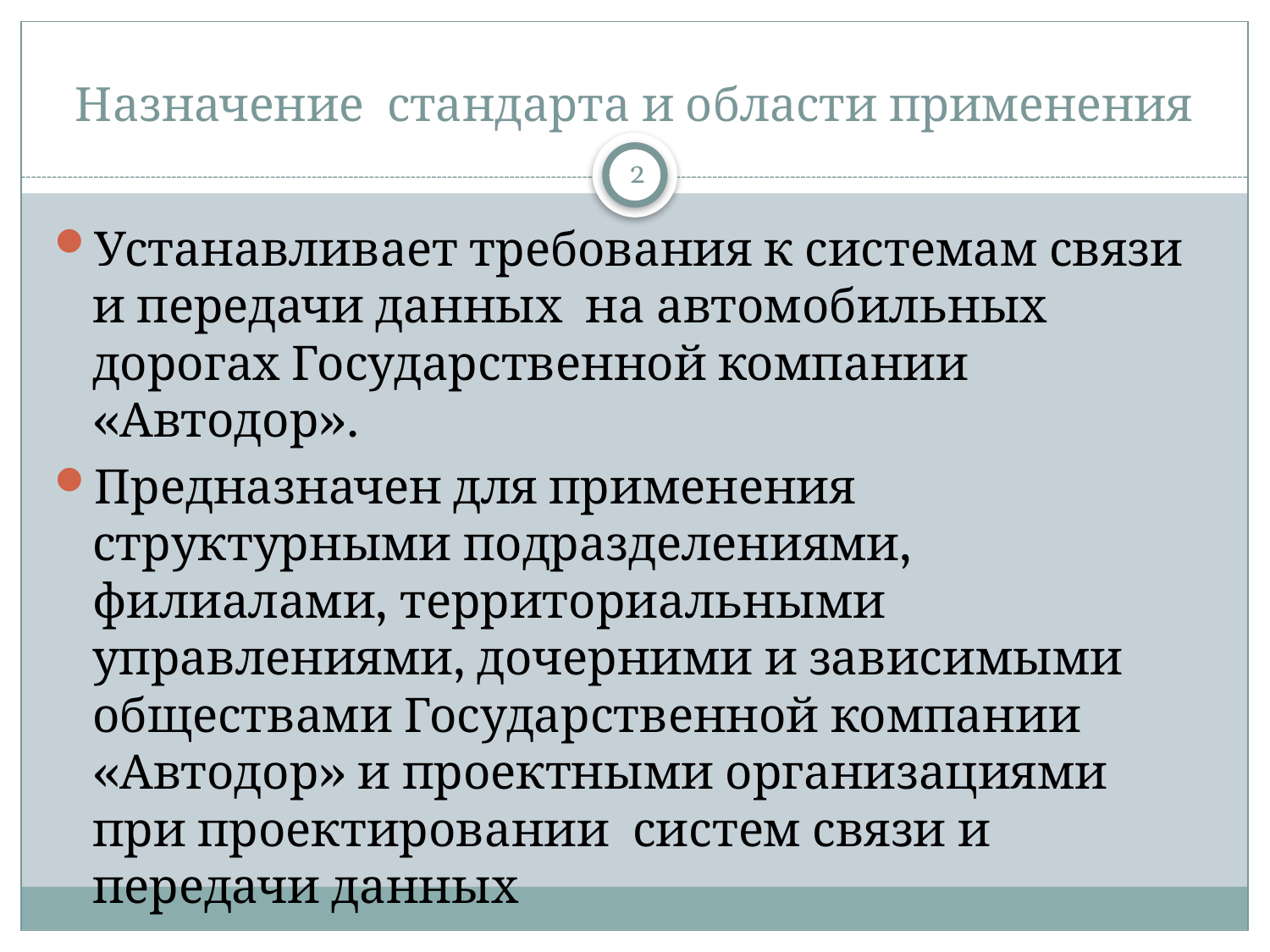

# Назначение  стандарта и области применения
2
Устанавливает требования к системам связи и передачи данных  на автомобильных дорогах Государственной компании «Автодор».
Предназначен для применения  структурными подразделениями, филиалами, территориальными управлениями, дочерними и зависимыми обществами Государственной компании «Автодор» и проектными организациями  при проектировании  систем связи и передачи данных